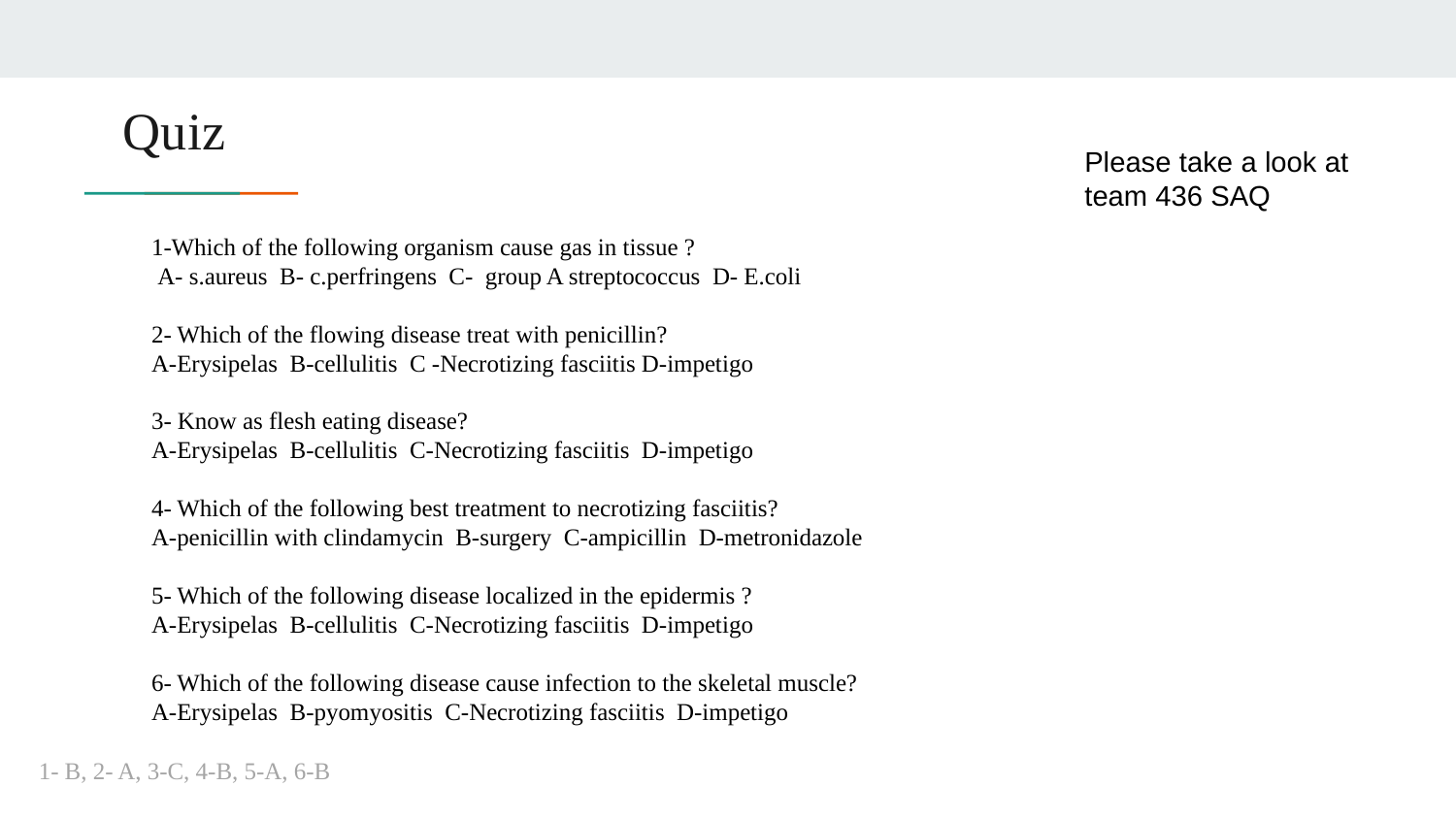

# Quiz
Please take a look at team 436 SAQ

1-Which of the following organism cause gas in tissue ?
 A- s.aureus  B- c.perfringens  C-  group A streptococcus  D- E.coli

2- Which of the flowing disease treat with penicillin?
A-Erysipelas  B-cellulitis  C -Necrotizing fasciitis D-impetigo

3- Know as flesh eating disease?
A-Erysipelas  B-cellulitis  C-Necrotizing fasciitis  D-impetigo

4- Which of the following best treatment to necrotizing fasciitis?
A-penicillin with clindamycin  B-surgery  C-ampicillin  D-metronidazole

5- Which of the following disease localized in the epidermis ?
A-Erysipelas  B-cellulitis  C-Necrotizing fasciitis  D-impetigo

6- Which of the following disease cause infection to the skeletal muscle?
A-Erysipelas  B-pyomyositis  C-Necrotizing fasciitis  D-impetigo
1- B, 2- A, 3-C, 4-B, 5-A, 6-B